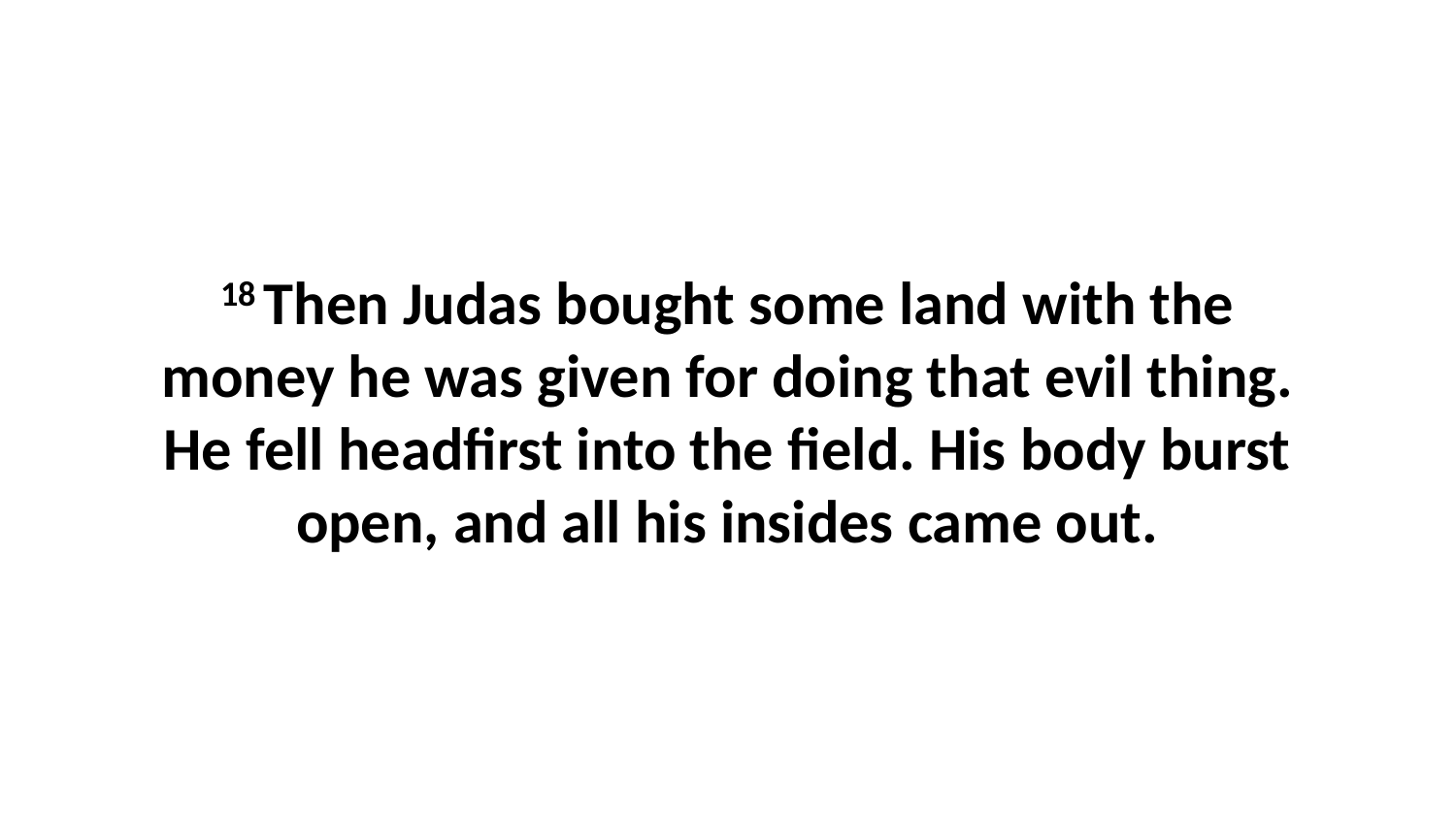

18 Then Judas bought some land with the money he was given for doing that evil thing. He fell headfirst into the field. His body burst open, and all his insides came out.